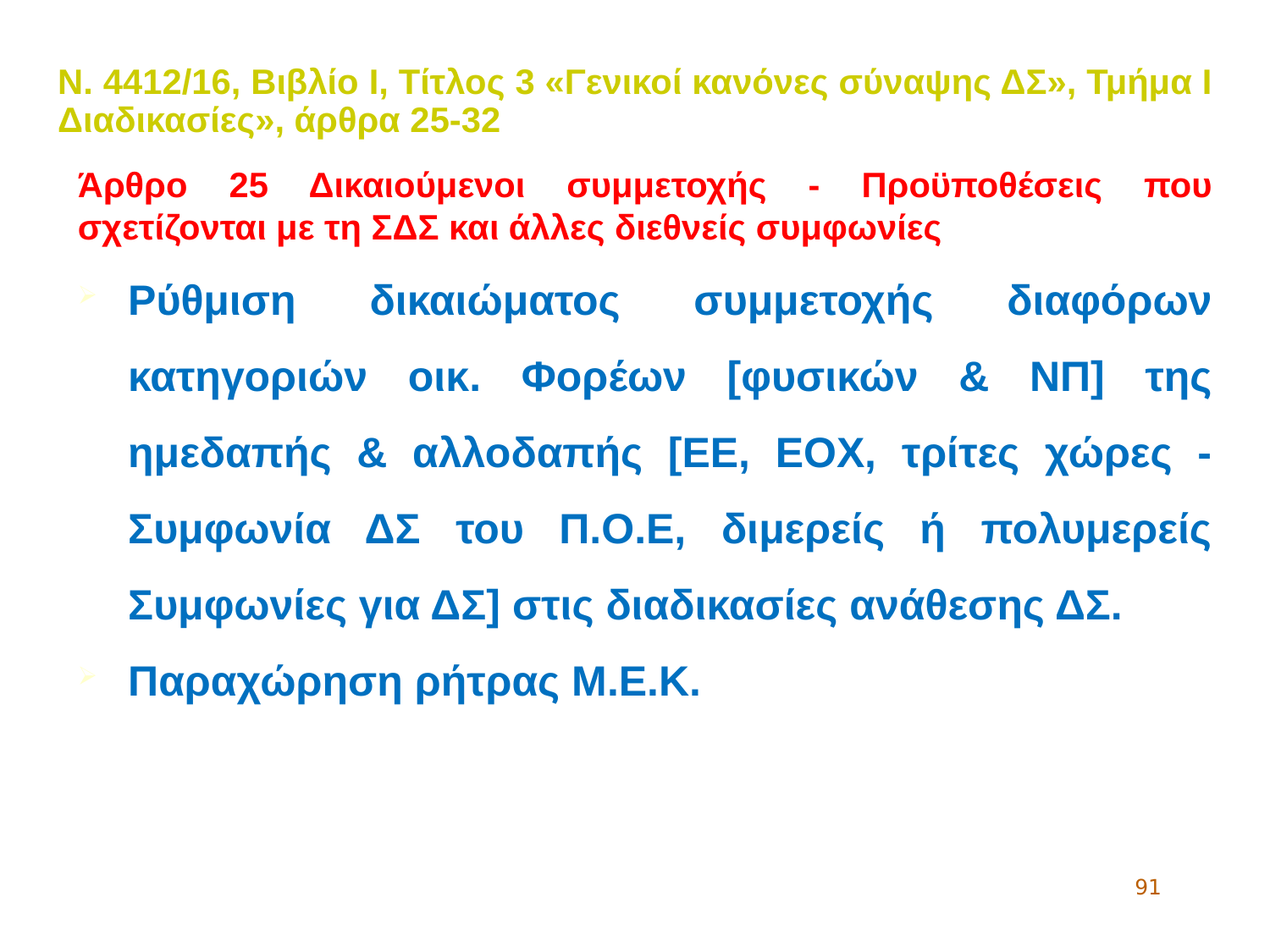

Ν. 4412/16, Βιβλίο Ι, Τίτλος 3 «Γενικοί κανόνες σύναψης ΔΣ», Τμήμα Ι Διαδικασίες», άρθρα 25-32
Άρθρο 25 Δικαιούμενοι συμμετοχής - Προϋποθέσεις που σχετίζονται με τη ΣΔΣ και άλλες διεθνείς συμφωνίες
Ρύθμιση δικαιώματος συμμετοχής διαφόρων κατηγοριών οικ. Φορέων [φυσικών & ΝΠ] της ημεδαπής & αλλοδαπής [ΕΕ, ΕΟΧ, τρίτες χώρες - Συμφωνία ΔΣ του Π.Ο.Ε, διμερείς ή πολυμερείς Συμφωνίες για ΔΣ] στις διαδικασίες ανάθεσης ΔΣ.
Παραχώρηση ρήτρας Μ.Ε.Κ.
91